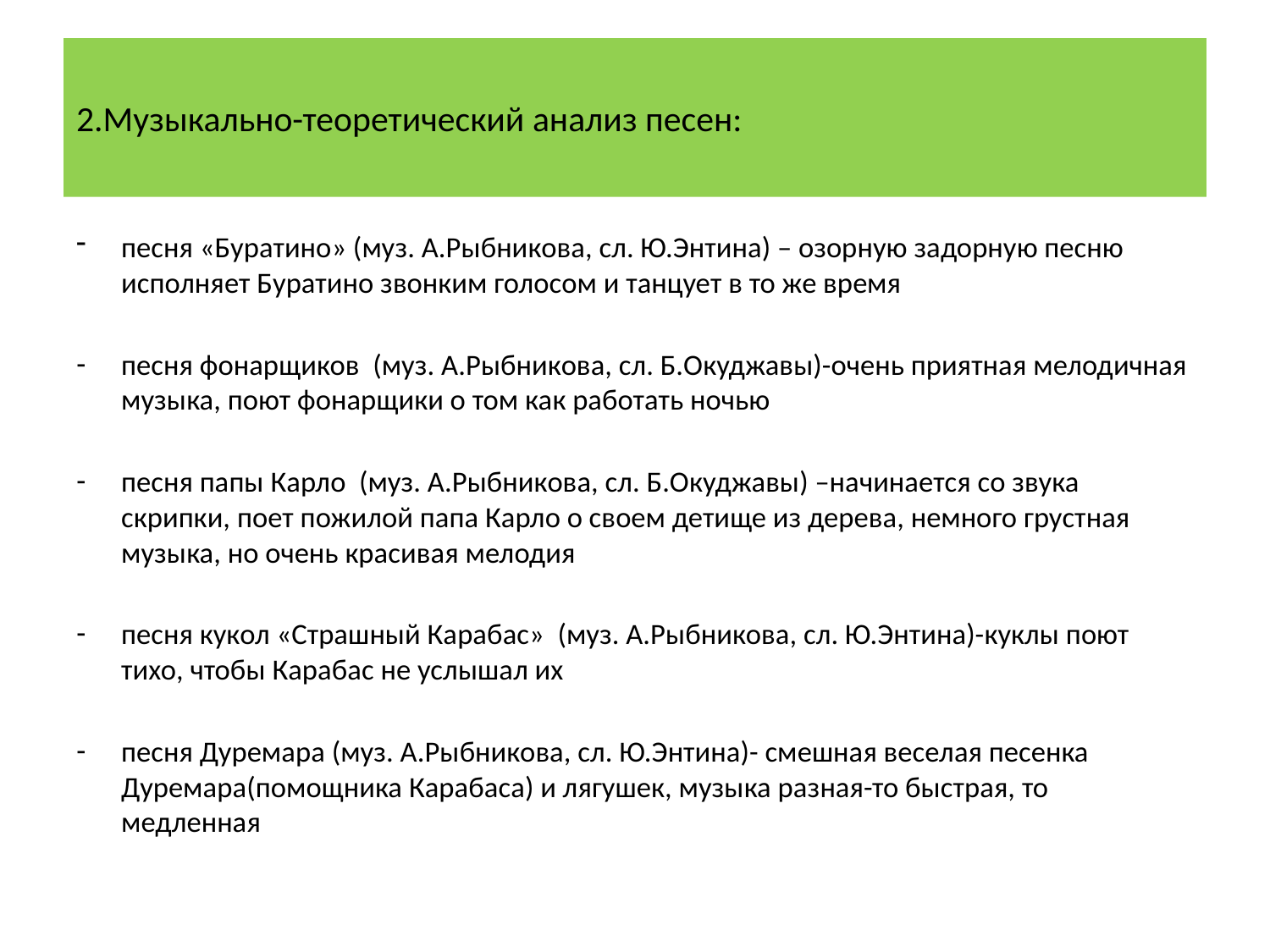

# 2.Музыкально-теоретический анализ песен:
песня «Буратино» (муз. А.Рыбникова, сл. Ю.Энтина) – озорную задорную песню исполняет Буратино звонким голосом и танцует в то же время

песня фонарщиков  (муз. А.Рыбникова, сл. Б.Окуджавы)-очень приятная мелодичная музыка, поют фонарщики о том как работать ночью

песня папы Карло  (муз. А.Рыбникова, сл. Б.Окуджавы) –начинается со звука скрипки, поет пожилой папа Карло о своем детище из дерева, немного грустная музыка, но очень красивая мелодия

песня кукол «Страшный Карабас»  (муз. А.Рыбникова, сл. Ю.Энтина)-куклы поют тихо, чтобы Карабас не услышал их

песня Дуремара (муз. А.Рыбникова, сл. Ю.Энтина)- смешная веселая песенка Дуремара(помощника Карабаса) и лягушек, музыка разная-то быстрая, то медленная